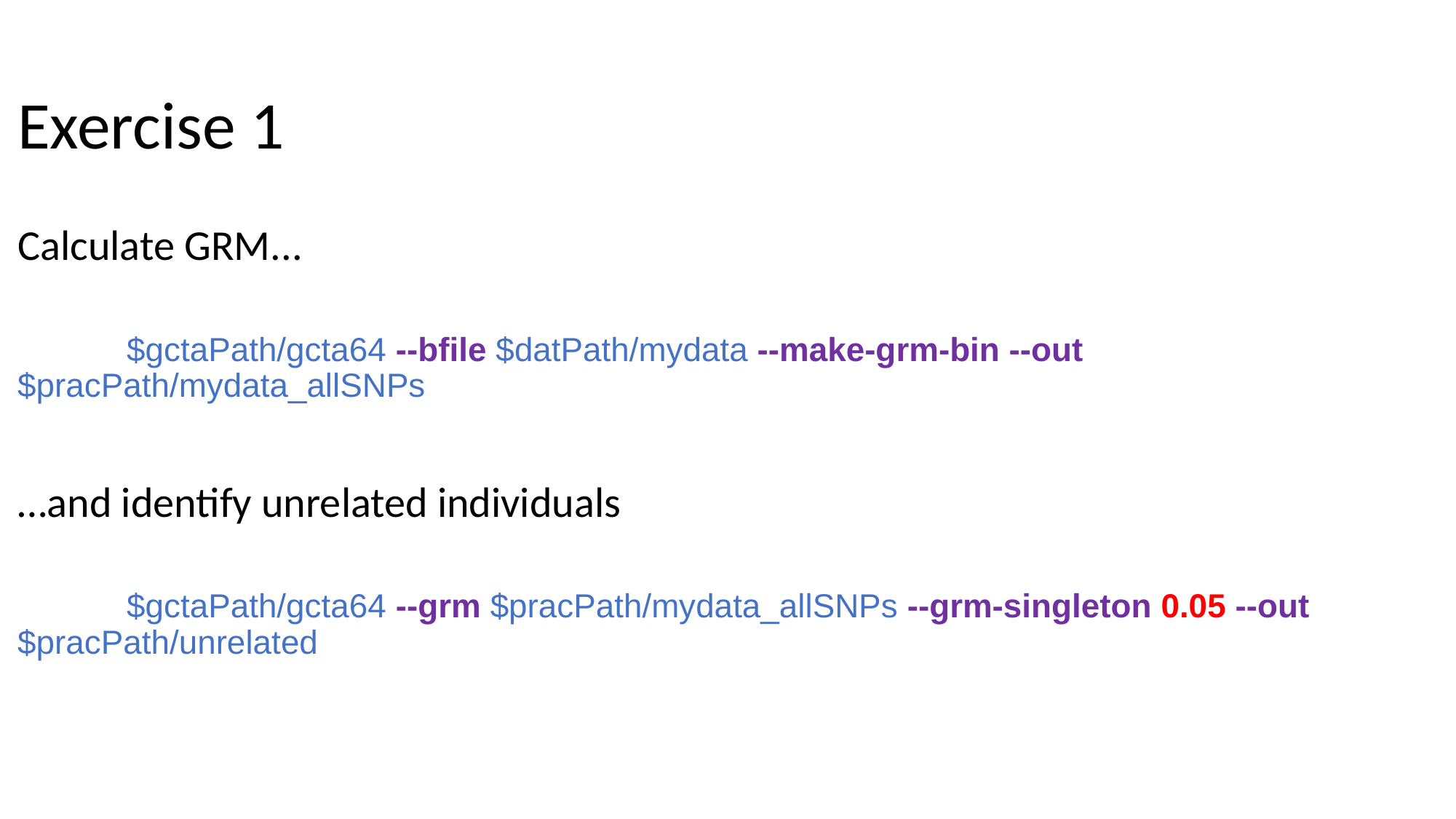

# Exercise 1
Calculate GRM...

	$gctaPath/gcta64 --bfile $datPath/mydata --make-grm-bin --out $pracPath/mydata_allSNPs

…and identify unrelated individuals

	$gctaPath/gcta64 --grm $pracPath/mydata_allSNPs --grm-singleton 0.05 --out $pracPath/unrelated